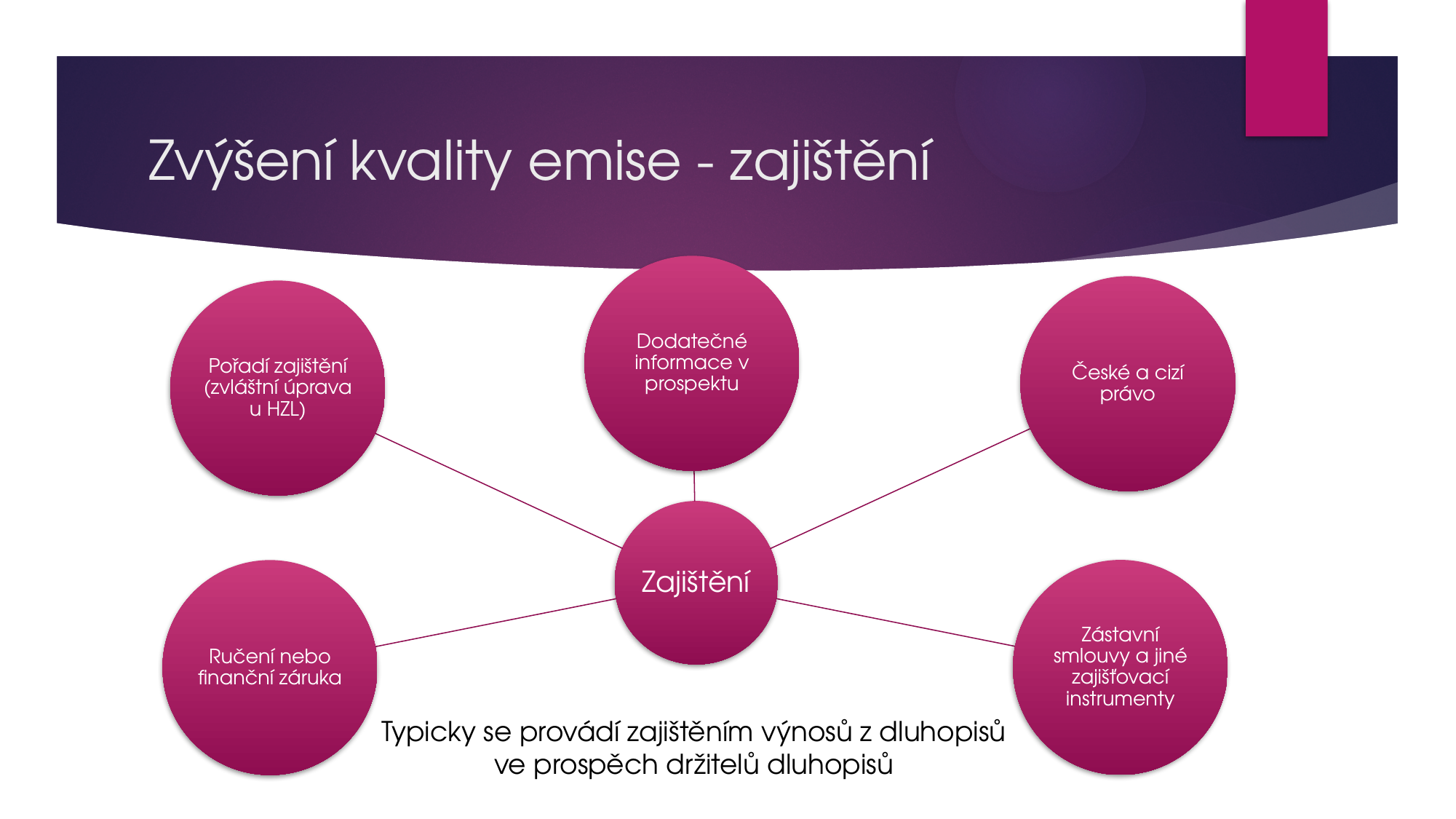

# Zvýšení kvality emise - zajištění
Zajištění

Dodatečné informace v prospektu

České a cizí právo

Zástavní smlouvy a jiné zajišťovací instrumenty

Ručení nebo finanční záruka

Pořadí zajištění (zvláštní úprava u HZL)
Typicky se provádí zajištěním výnosů z dluhopisů ve prospěch držitelů dluhopisů